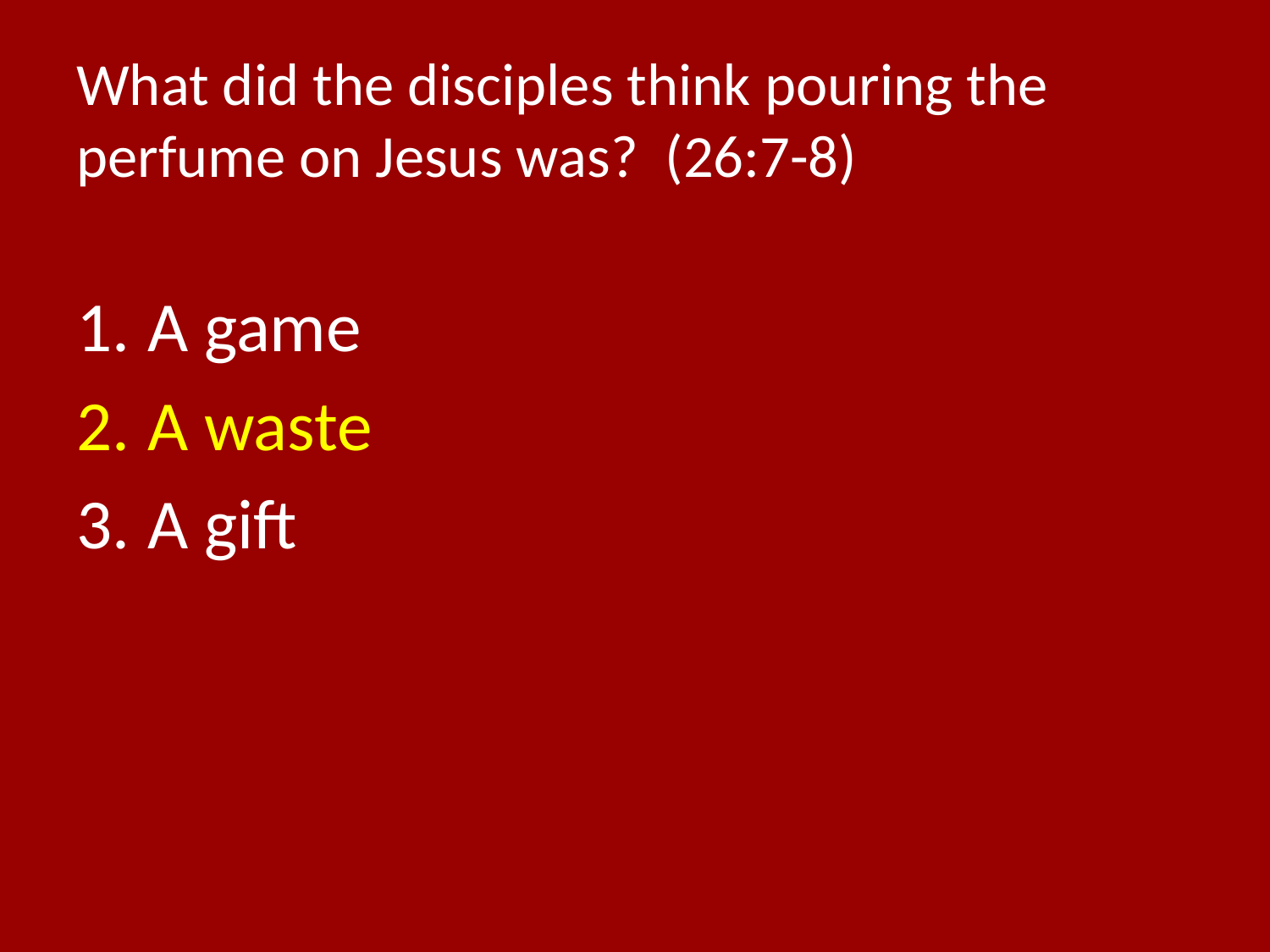

# What did the disciples think pouring the perfume on Jesus was?  (26:7-8)
A game
A waste
A gift